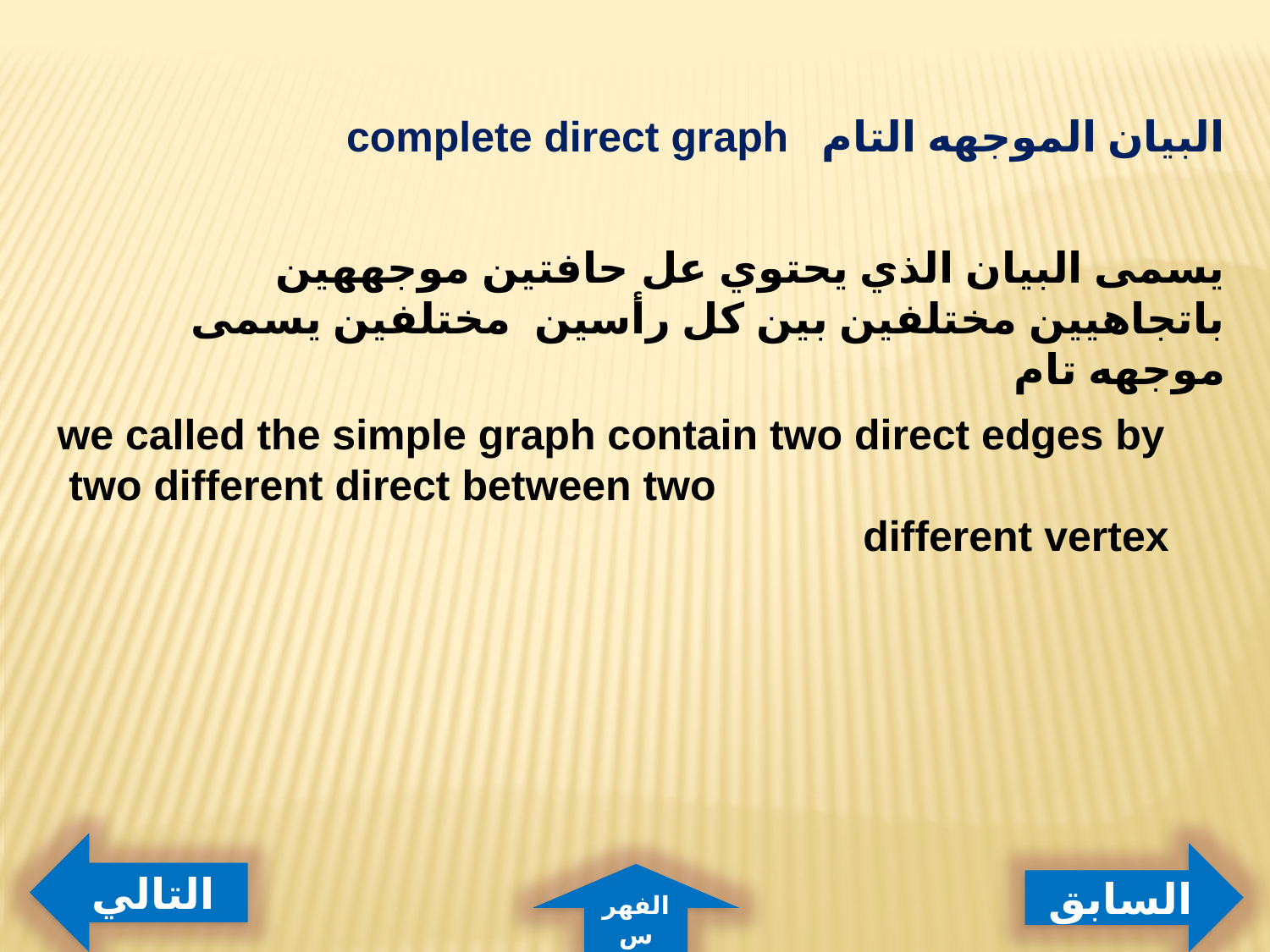

البيان الموجهه التام   complete direct graph
يسمى البيان الذي يحتوي عل حافتين موجههين باتجاهيين مختلفين بين كل رأسين  مختلفين يسمى موجهه تام
we called the simple graph contain two direct edges by two different direct between two
different vertex
التالي
السابق
الفهرس